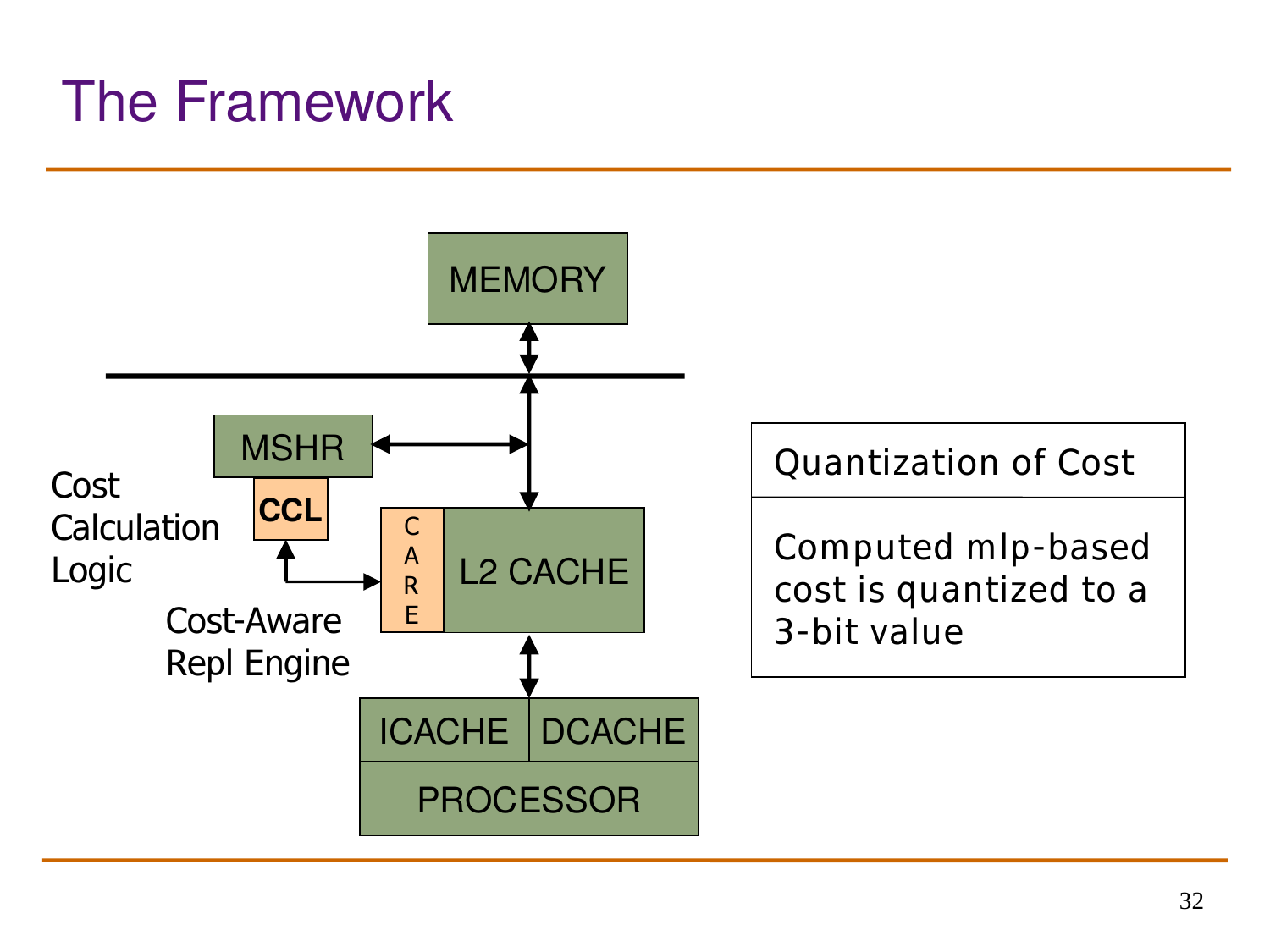

# The Framework
MEMORY

MSHR

Quantization of Cost

Computed mlp-based cost is quantized to a 3-bit value

Cost     Calculation Logic

CCL
C
A
R
E

Cost-Aware Repl Engine

L2 CACHE

ICACHE
DCACHE
PROCESSOR
32